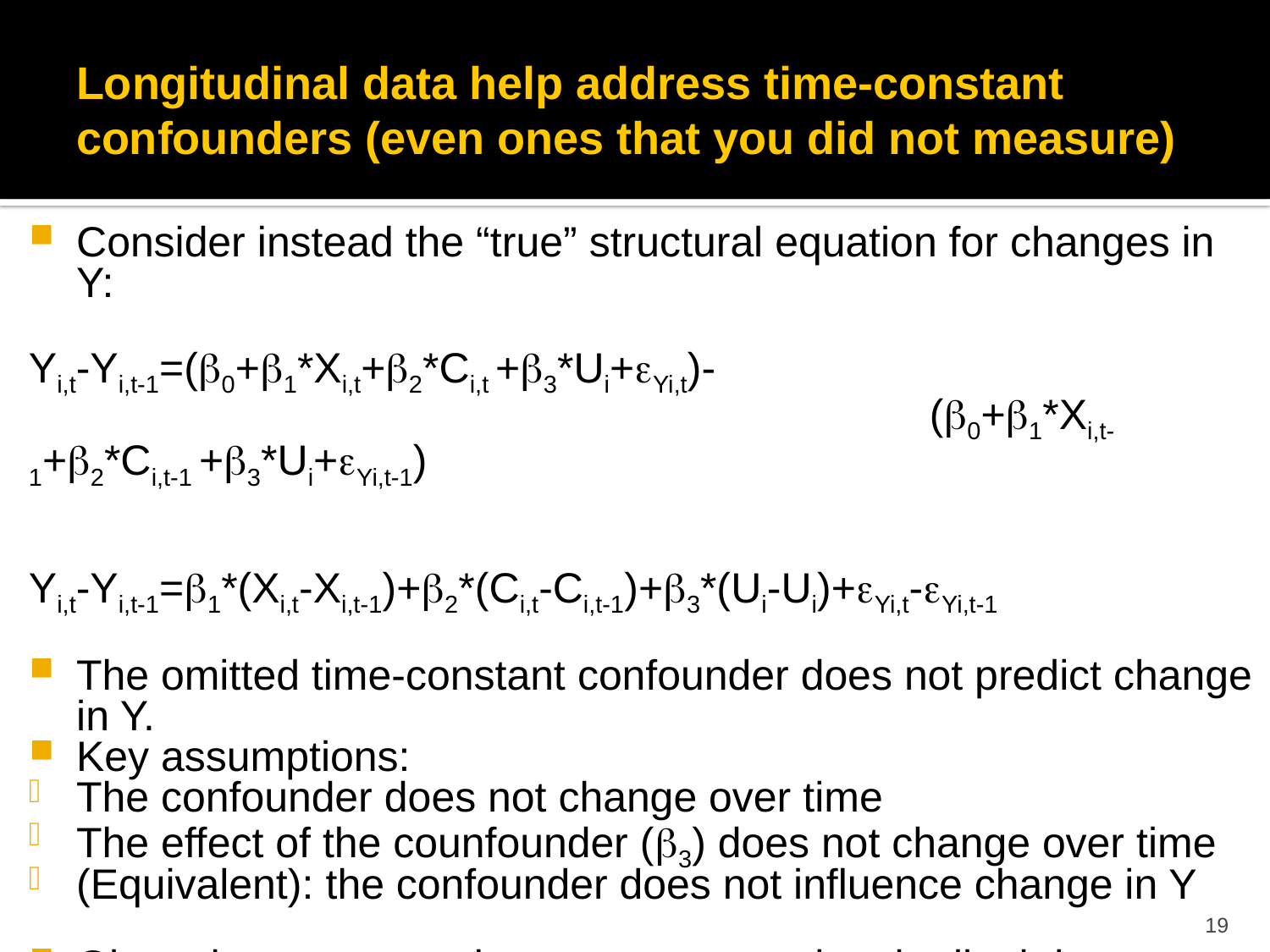

# Longitudinal data help address time-constant confounders (even ones that you did not measure)
Consider instead the “true” structural equation for changes in Y:

Yi,t-Yi,t-1=(β0+β1*Xi,t+β2*Ci,t +β3*Ui+εYi,t)-
                                                                            (β0+β1*Xi,t-1+β2*Ci,t-1 +β3*Ui+εYi,t-1)

Yi,t-Yi,t-1=β1*(Xi,t-Xi,t-1)+β2*(Ci,t-Ci,t-1)+β3*(Ui-Ui)+εYi,t-εYi,t-1

The omitted time-constant confounder does not predict change in Y.
Key assumptions:
The confounder does not change over time
The effect of the counfounder (β3) does not change over time
(Equivalent): the confounder does not influence change in Y

Given these assumptions, you can use longitudinal data to eliminate bias from confounders you did not even measure.

19